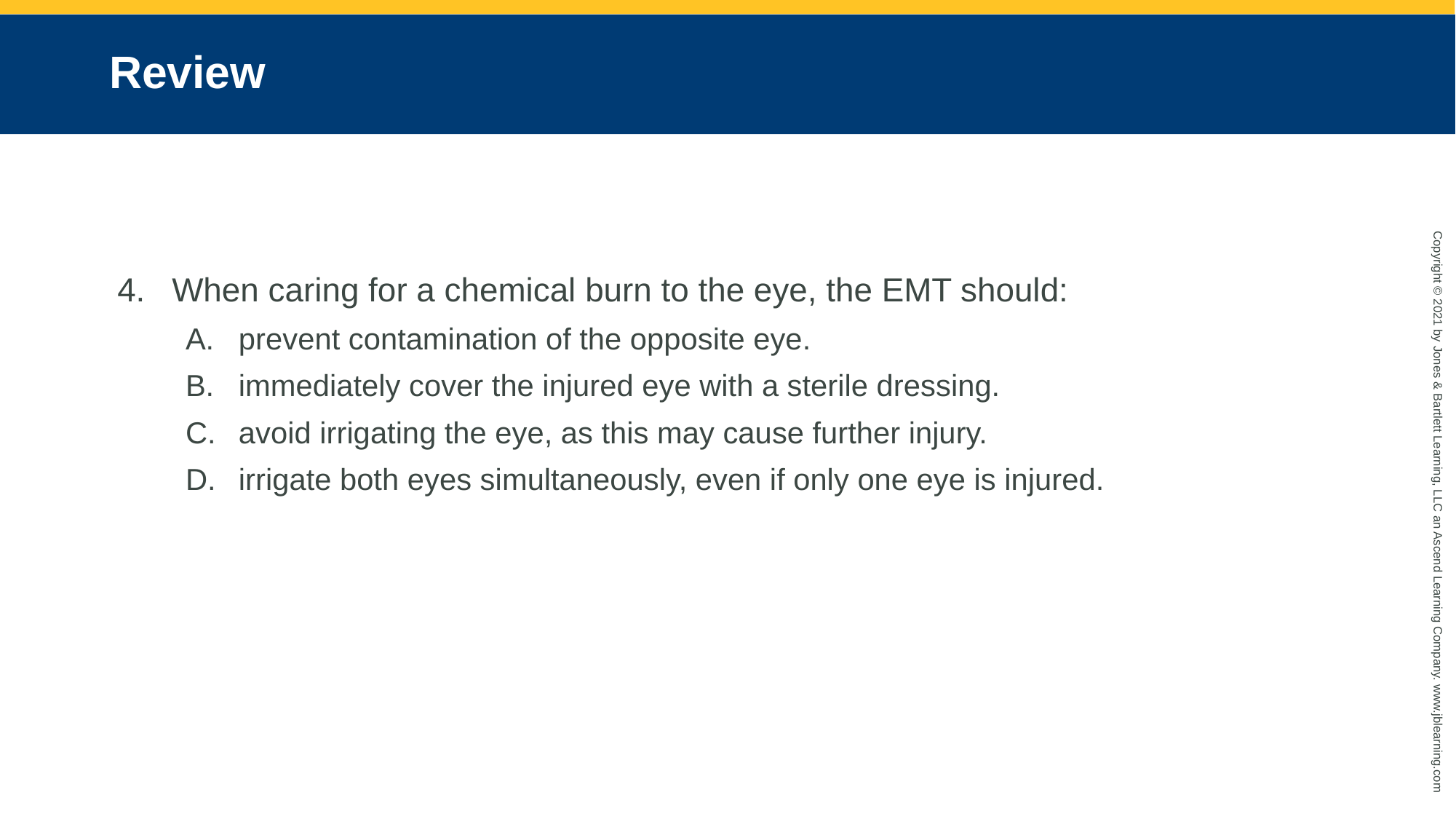

# Review
When caring for a chemical burn to the eye, the EMT should:
prevent contamination of the opposite eye.
immediately cover the injured eye with a sterile dressing.
avoid irrigating the eye, as this may cause further injury.
irrigate both eyes simultaneously, even if only one eye is injured.